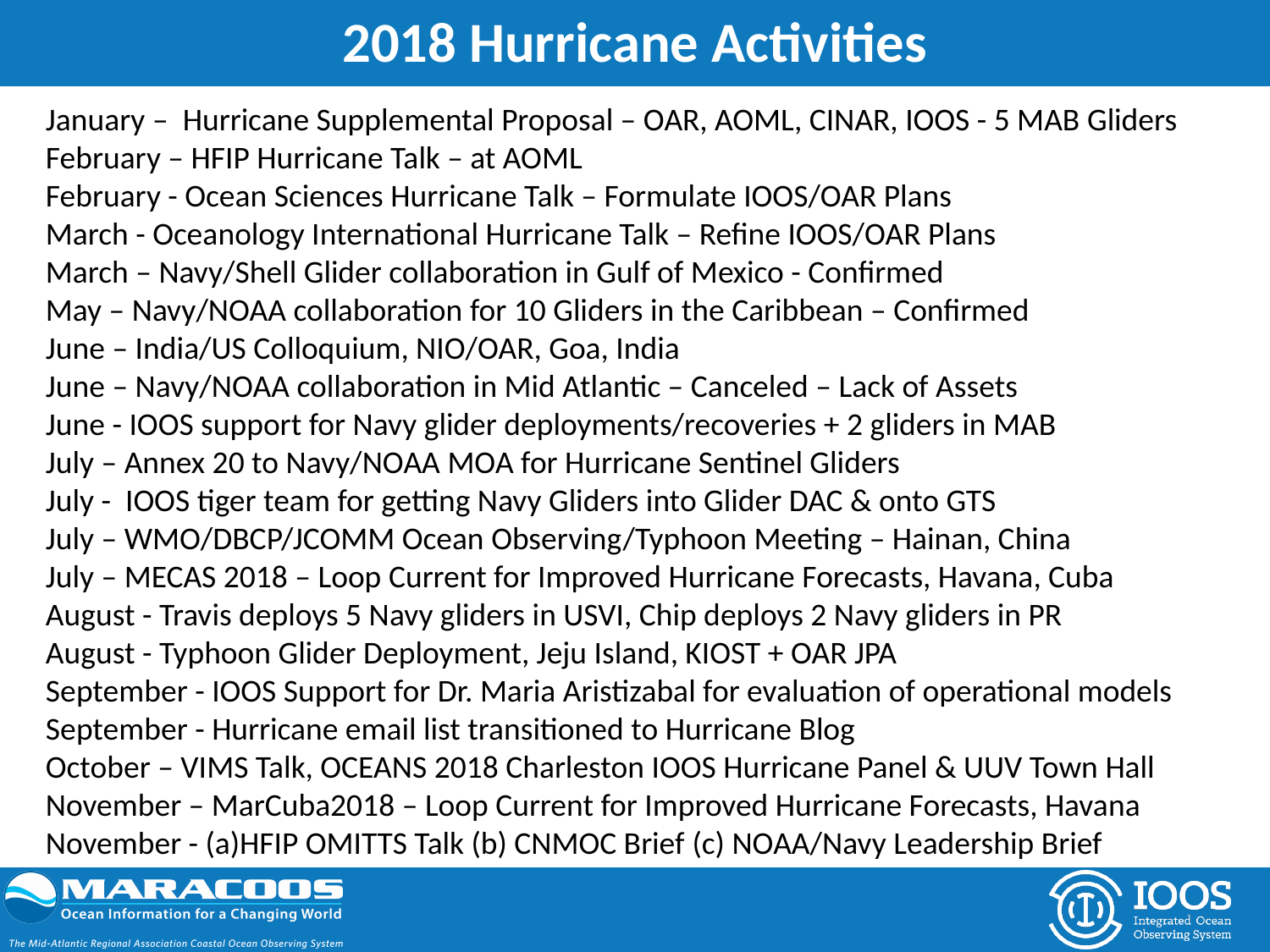

2018 Hurricane Activities
January –  Hurricane Supplemental Proposal – OAR, AOML, CINAR, IOOS - 5 MAB Gliders
February – HFIP Hurricane Talk – at AOML
February - Ocean Sciences Hurricane Talk – Formulate IOOS/OAR Plans
March - Oceanology International Hurricane Talk – Refine IOOS/OAR Plans
March – Navy/Shell Glider collaboration in Gulf of Mexico - Confirmed
May – Navy/NOAA collaboration for 10 Gliders in the Caribbean – Confirmed
June – India/US Colloquium, NIO/OAR, Goa, India
June – Navy/NOAA collaboration in Mid Atlantic – Canceled – Lack of Assets
June - IOOS support for Navy glider deployments/recoveries + 2 gliders in MAB
July – Annex 20 to Navy/NOAA MOA for Hurricane Sentinel Gliders
July -  IOOS tiger team for getting Navy Gliders into Glider DAC & onto GTS
July – WMO/DBCP/JCOMM Ocean Observing/Typhoon Meeting – Hainan, China
July – MECAS 2018 – Loop Current for Improved Hurricane Forecasts, Havana, Cuba
August - Travis deploys 5 Navy gliders in USVI, Chip deploys 2 Navy gliders in PR
August - Typhoon Glider Deployment, Jeju Island, KIOST + OAR JPA
September - IOOS Support for Dr. Maria Aristizabal for evaluation of operational models
September - Hurricane email list transitioned to Hurricane Blog
October – VIMS Talk, OCEANS 2018 Charleston IOOS Hurricane Panel & UUV Town Hall
November – MarCuba2018 – Loop Current for Improved Hurricane Forecasts, Havana
November - (a)HFIP OMITTS Talk (b) CNMOC Brief (c) NOAA/Navy Leadership Brief